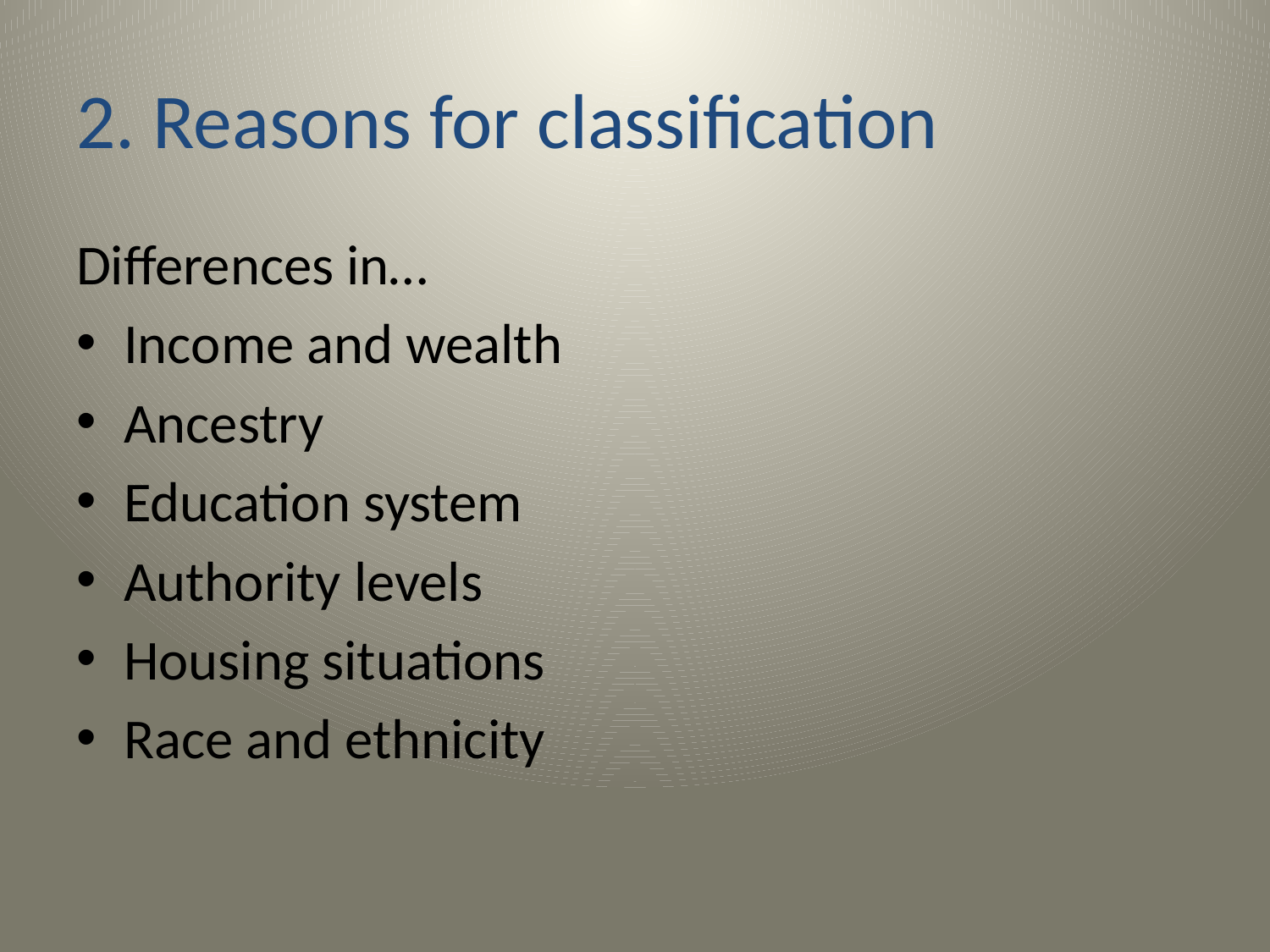

# 2. Reasons for classification
Differences in…
Income and wealth
Ancestry
Education system
Authority levels
Housing situations
Race and ethnicity